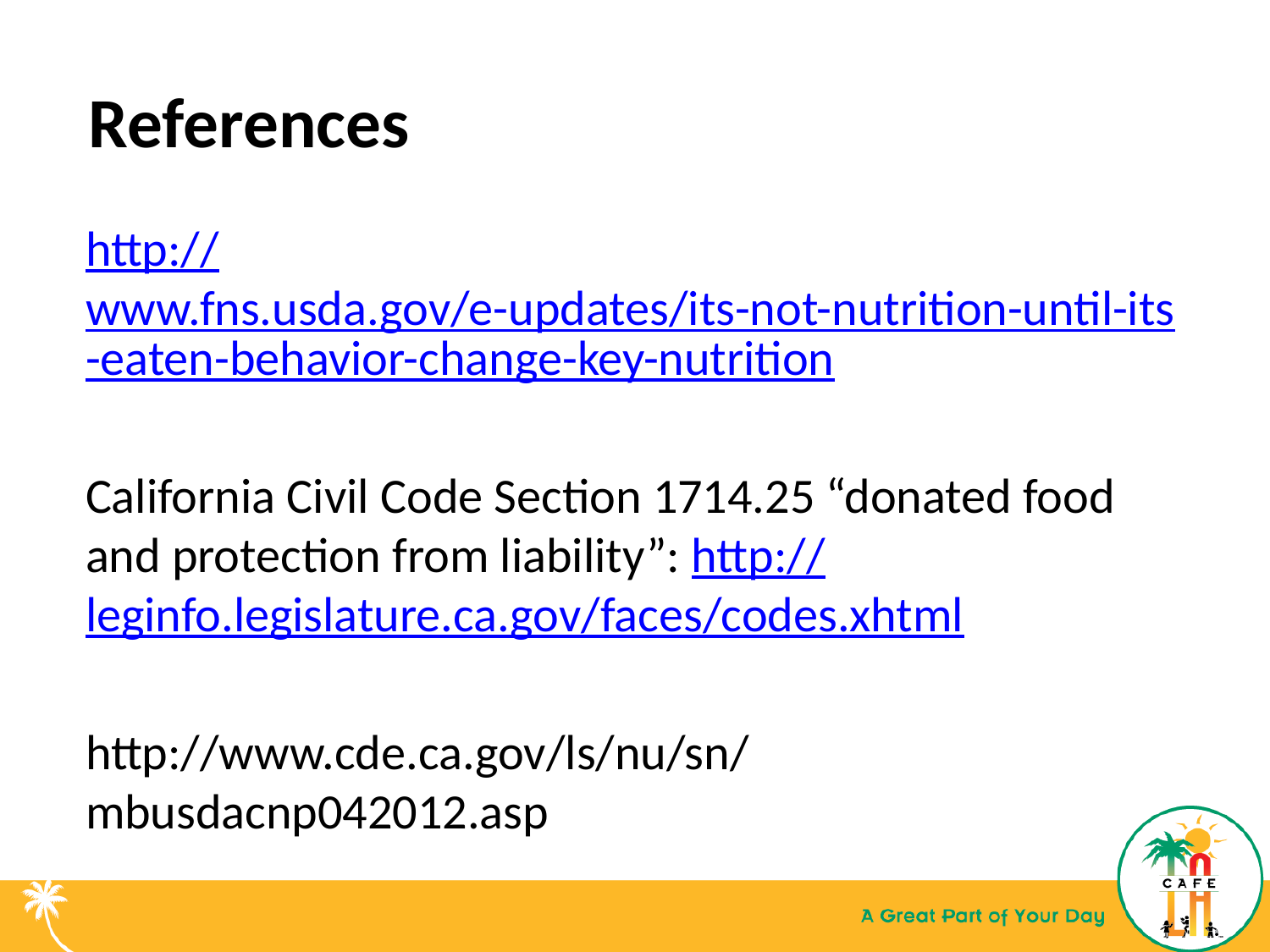

References
http://www.fns.usda.gov/e-updates/its-not-nutrition-until-its-eaten-behavior-change-key-nutrition

California Civil Code Section 1714.25 “donated food and protection from liability”: http://leginfo.legislature.ca.gov/faces/codes.xhtml

http://www.cde.ca.gov/ls/nu/sn/mbusdacnp042012.asp